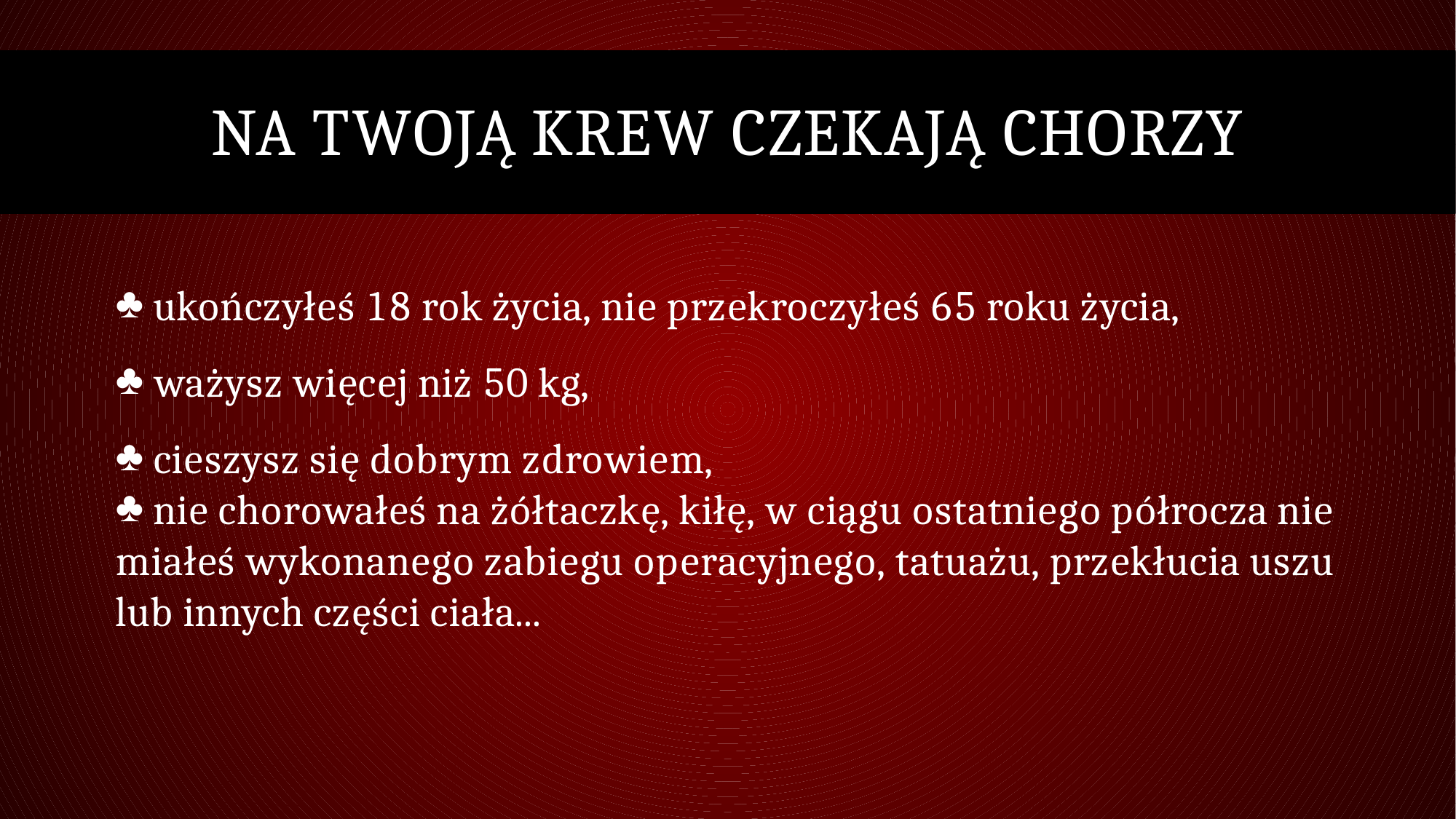

# NA TWOJĄ KREW CZEKAJĄ CHORZY
 ukończyłeś 18 rok życia, nie przekroczyłeś 65 roku życia,
 ważysz więcej niż 50 kg,
 cieszysz się dobrym zdrowiem,
 nie chorowałeś na żółtaczkę, kiłę, w ciągu ostatniego półrocza nie miałeś wykonanego zabiegu operacyjnego, tatuażu, przekłucia uszu lub innych części ciała...